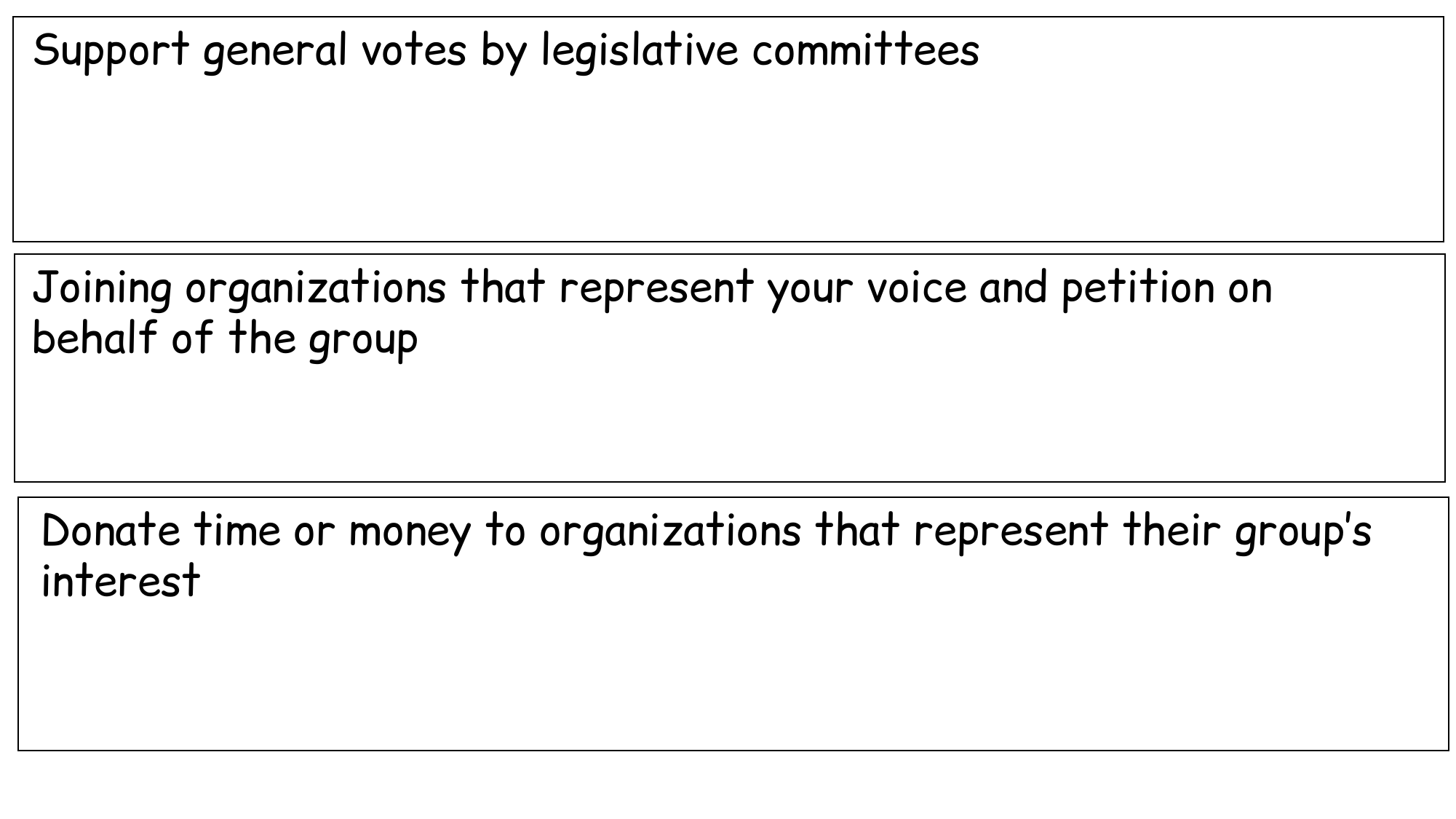

Support general votes by legislative committees

Joining organizations that represent your voice and petition on behalf of the group

Donate time or money to organizations that represent their group’s interest